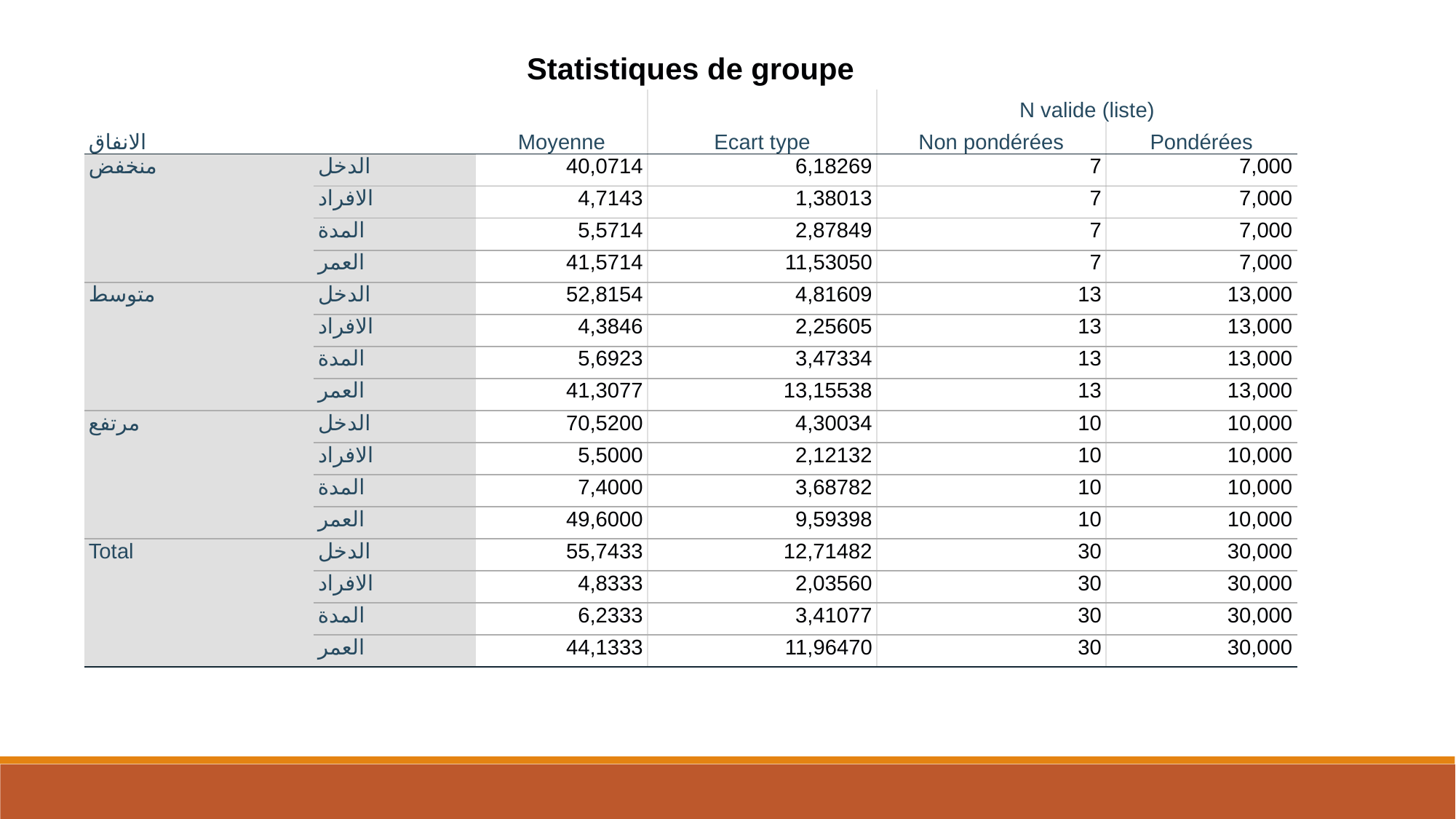

| Statistiques de groupe |  |  |  |  |  |
| --- | --- | --- | --- | --- | --- |
| الانفاق |  | Moyenne | Ecart type | N valide (liste) |  |
|  |  |  |  | Non pondérées | Pondérées |
| منخفض | الدخل | 40,0714 | 6,18269 | 7 | 7,000 |
|  | الافراد | 4,7143 | 1,38013 | 7 | 7,000 |
|  | المدة | 5,5714 | 2,87849 | 7 | 7,000 |
|  | العمر | 41,5714 | 11,53050 | 7 | 7,000 |
| متوسط | الدخل | 52,8154 | 4,81609 | 13 | 13,000 |
|  | الافراد | 4,3846 | 2,25605 | 13 | 13,000 |
|  | المدة | 5,6923 | 3,47334 | 13 | 13,000 |
|  | العمر | 41,3077 | 13,15538 | 13 | 13,000 |
| مرتفع | الدخل | 70,5200 | 4,30034 | 10 | 10,000 |
|  | الافراد | 5,5000 | 2,12132 | 10 | 10,000 |
|  | المدة | 7,4000 | 3,68782 | 10 | 10,000 |
|  | العمر | 49,6000 | 9,59398 | 10 | 10,000 |
| Total | الدخل | 55,7433 | 12,71482 | 30 | 30,000 |
|  | الافراد | 4,8333 | 2,03560 | 30 | 30,000 |
|  | المدة | 6,2333 | 3,41077 | 30 | 30,000 |
|  | العمر | 44,1333 | 11,96470 | 30 | 30,000 |